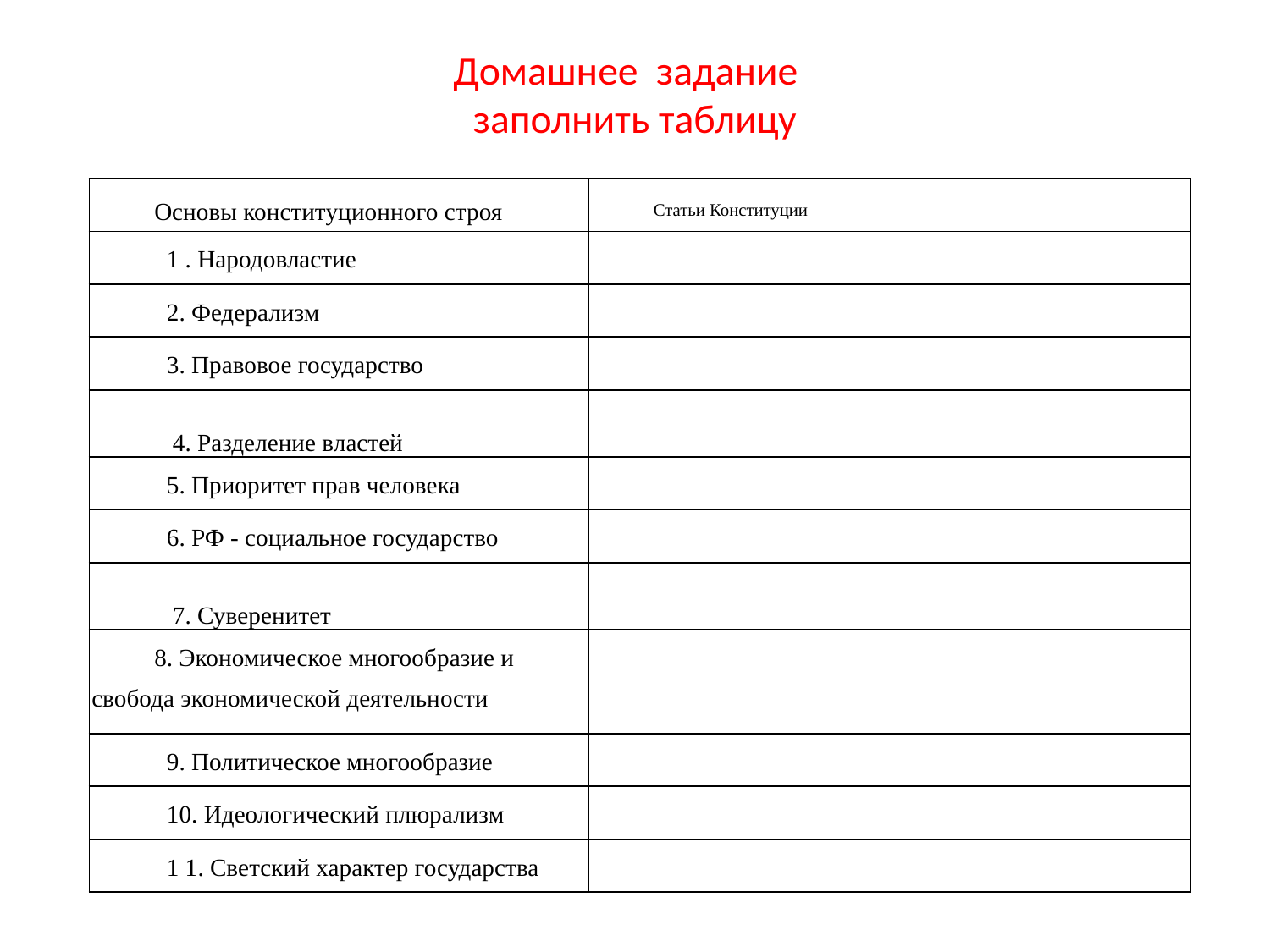

# Домашнее  задание заполнить таблицу
| Основы конституционного строя | Статьи Конституции |
| --- | --- |
| 1 . Народовластие |  |
| 2. Федерализм |  |
| 3. Правовое государство |  |
| 4. Разделение властей |  |
| 5. Приоритет прав че­ловека |  |
| 6. РФ - социальное государство |  |
| 7. Суверенитет |  |
| 8. Экономическое многообразие и свобода экономической деятельности |  |
| 9. Политическое многообразие |  |
| 10. Идеологический плюрализм |  |
| 1 1. Светский характер государства |  |